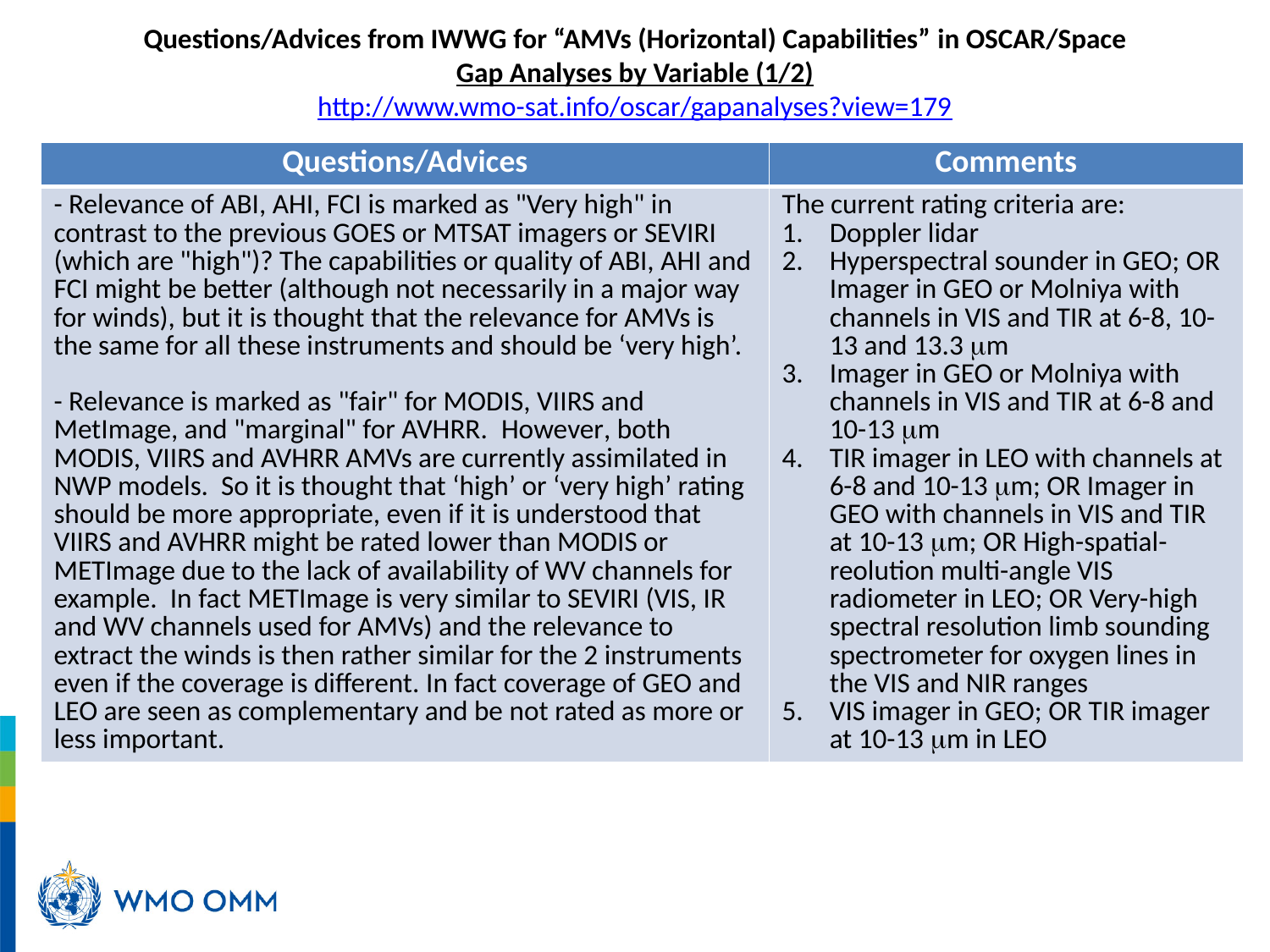

# Questions/Advices from IWWG for “AMVs (Horizontal) Capabilities” in OSCAR/Space Gap Analyses by Variable (1/2) http://www.wmo-sat.info/oscar/gapanalyses?view=179
| Questions/Advices | Comments |
| --- | --- |
| - Relevance of ABI, AHI, FCI is marked as "Very high" in contrast to the previous GOES or MTSAT imagers or SEVIRI (which are "high")? The capabilities or quality of ABI, AHI and FCI might be better (although not necessarily in a major way for winds), but it is thought that the relevance for AMVs is the same for all these instruments and should be ‘very high’. - Relevance is marked as "fair" for MODIS, VIIRS and MetImage, and "marginal" for AVHRR. However, both MODIS, VIIRS and AVHRR AMVs are currently assimilated in NWP models. So it is thought that ‘high’ or ‘very high’ rating should be more appropriate, even if it is understood that VIIRS and AVHRR might be rated lower than MODIS or METImage due to the lack of availability of WV channels for example. In fact METImage is very similar to SEVIRI (VIS, IR and WV channels used for AMVs) and the relevance to extract the winds is then rather similar for the 2 instruments even if the coverage is different. In fact coverage of GEO and LEO are seen as complementary and be not rated as more or less important. | The current rating criteria are: Doppler lidar Hyperspectral sounder in GEO; OR Imager in GEO or Molniya with channels in VIS and TIR at 6-8, 10-13 and 13.3 μm Imager in GEO or Molniya with channels in VIS and TIR at 6-8 and 10-13 μm TIR imager in LEO with channels at 6-8 and 10-13 μm; OR Imager in GEO with channels in VIS and TIR at 10-13 μm; OR High-spatial-reolution multi-angle VIS radiometer in LEO; OR Very-high spectral resolution limb sounding spectrometer for oxygen lines in the VIS and NIR ranges VIS imager in GEO; OR TIR imager at 10-13 μm in LEO |